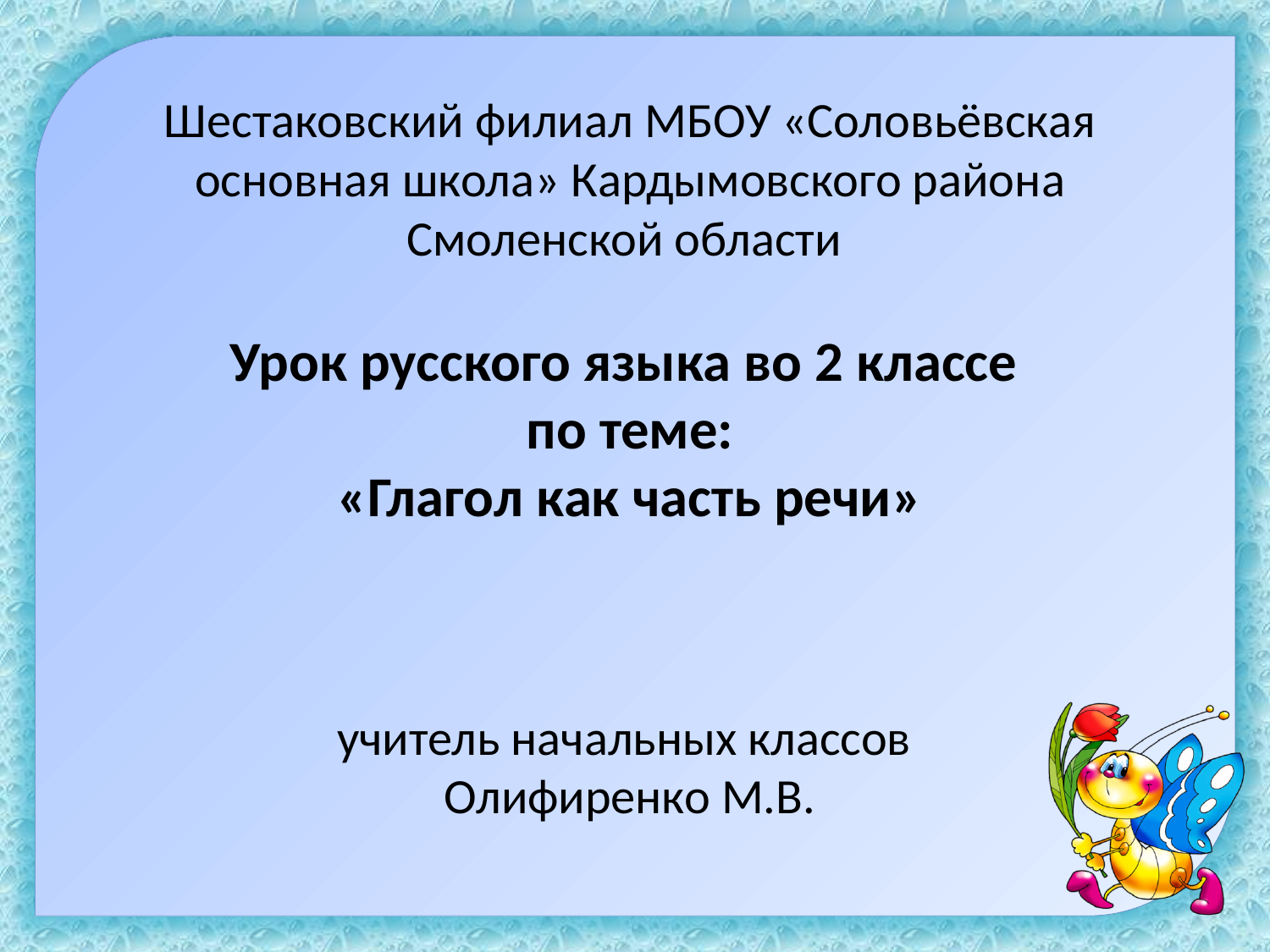

# Шестаковский филиал МБОУ «Соловьёвская основная школа» Кардымовского района Смоленской области Урок русского языка во 2 классе по теме: «Глагол как часть речи» учитель начальных классов Олифиренко М.В.